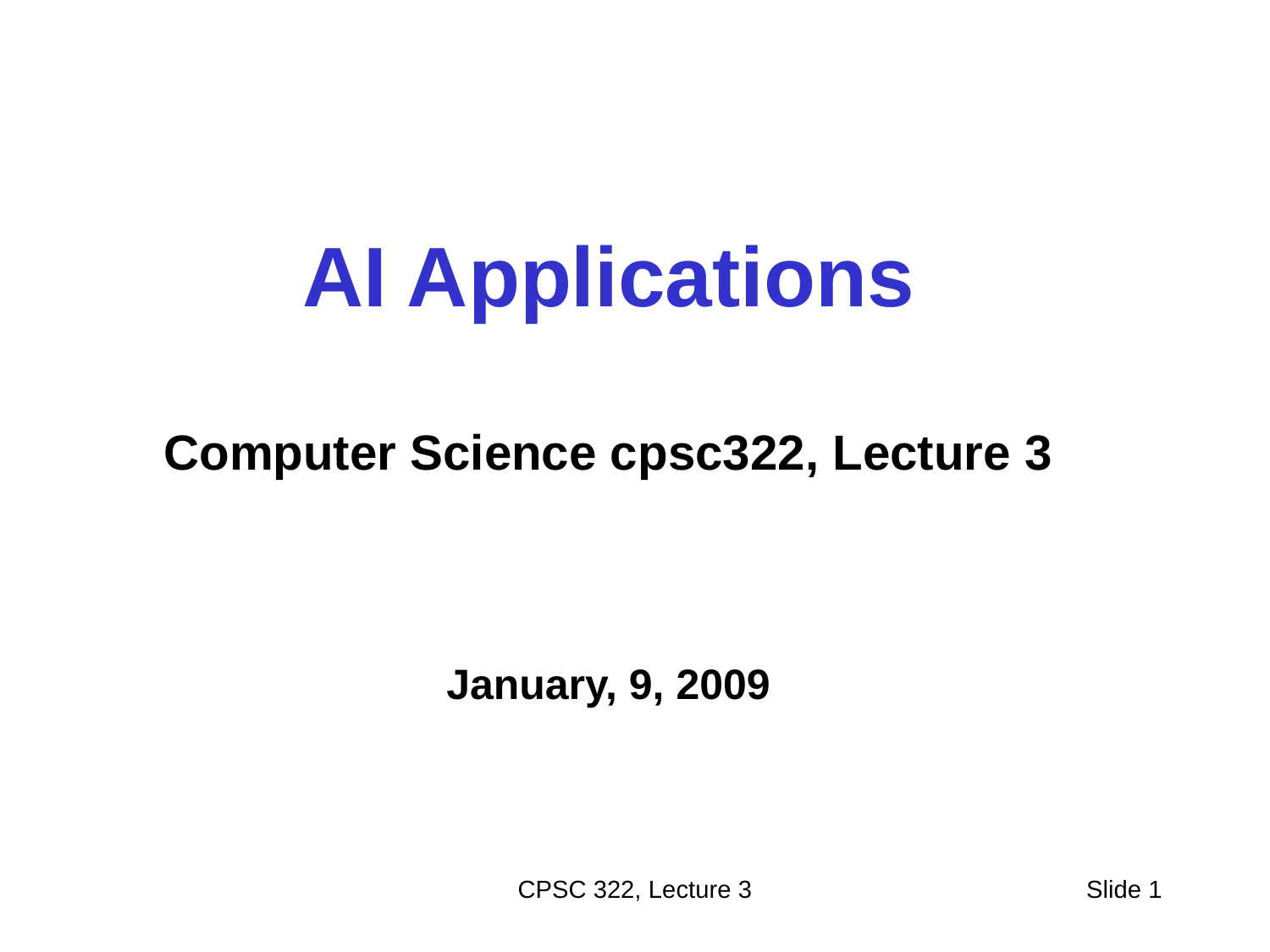

AI Applications

Computer Science cpsc322, Lecture 3

January, 9, 2009
CPSC 322, Lecture 3
Slide 1